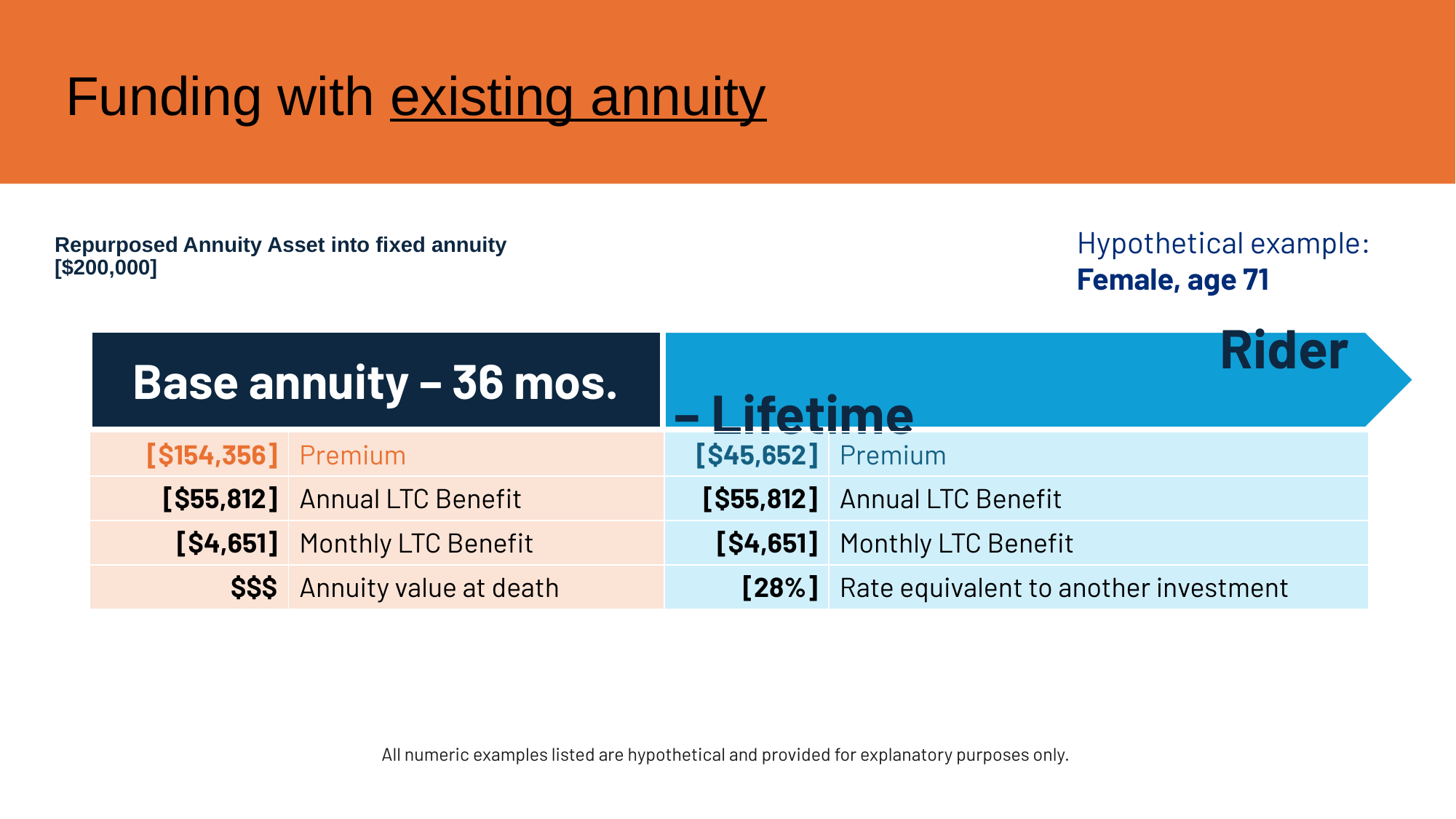

# Funding with existing annuity
Repurposed Annuity Asset into fixed annuity
[$200,000]
Hypothetical example:
Female, age 71
Base annuity – 36 mos.
 					Rider – Lifetime
| [$154,356] | Premium |
| --- | --- |
| [$55,812] | Annual LTC Benefit |
| [$4,651] | Monthly LTC Benefit |
| $$$ | Annuity value at death |
| [$45,652] | Premium |
| --- | --- |
| [$55,812] | Annual LTC Benefit |
| [$4,651] | Monthly LTC Benefit |
| [28%] | Rate equivalent to another investment |
All numeric examples listed are hypothetical and provided for explanatory purposes only.